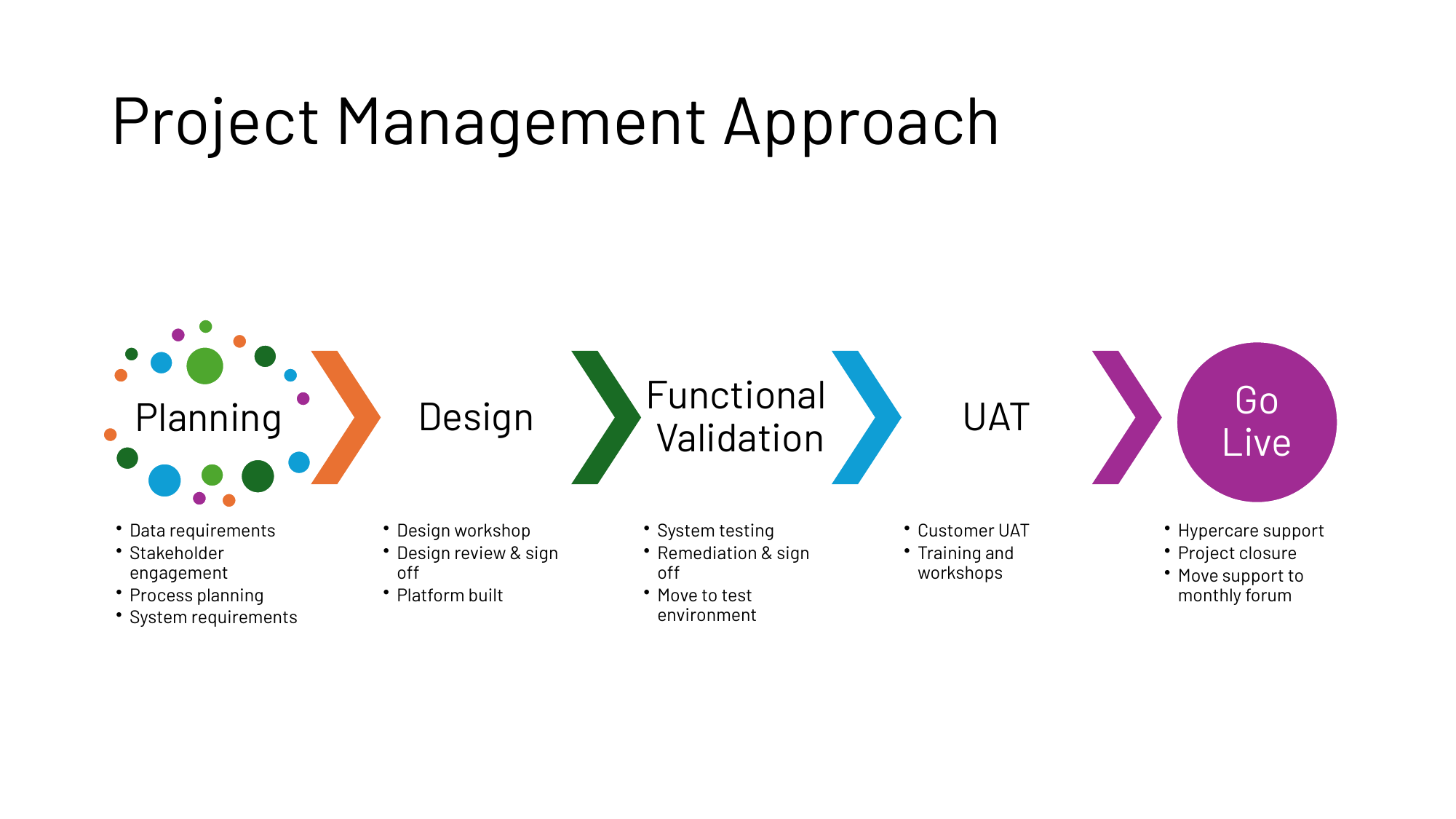

# Project Management Approach
Planning
Data requirements
Stakeholder engagement
Process planning
System requirements
Design
Design workshop
Design review & sign off
Platform built
Functional  Validation
System testing
Remediation & sign off
Move to test environment
UAT
Customer UAT
Training and workshops
Go Live
Hypercare support
Project closure
Move support to monthly forum